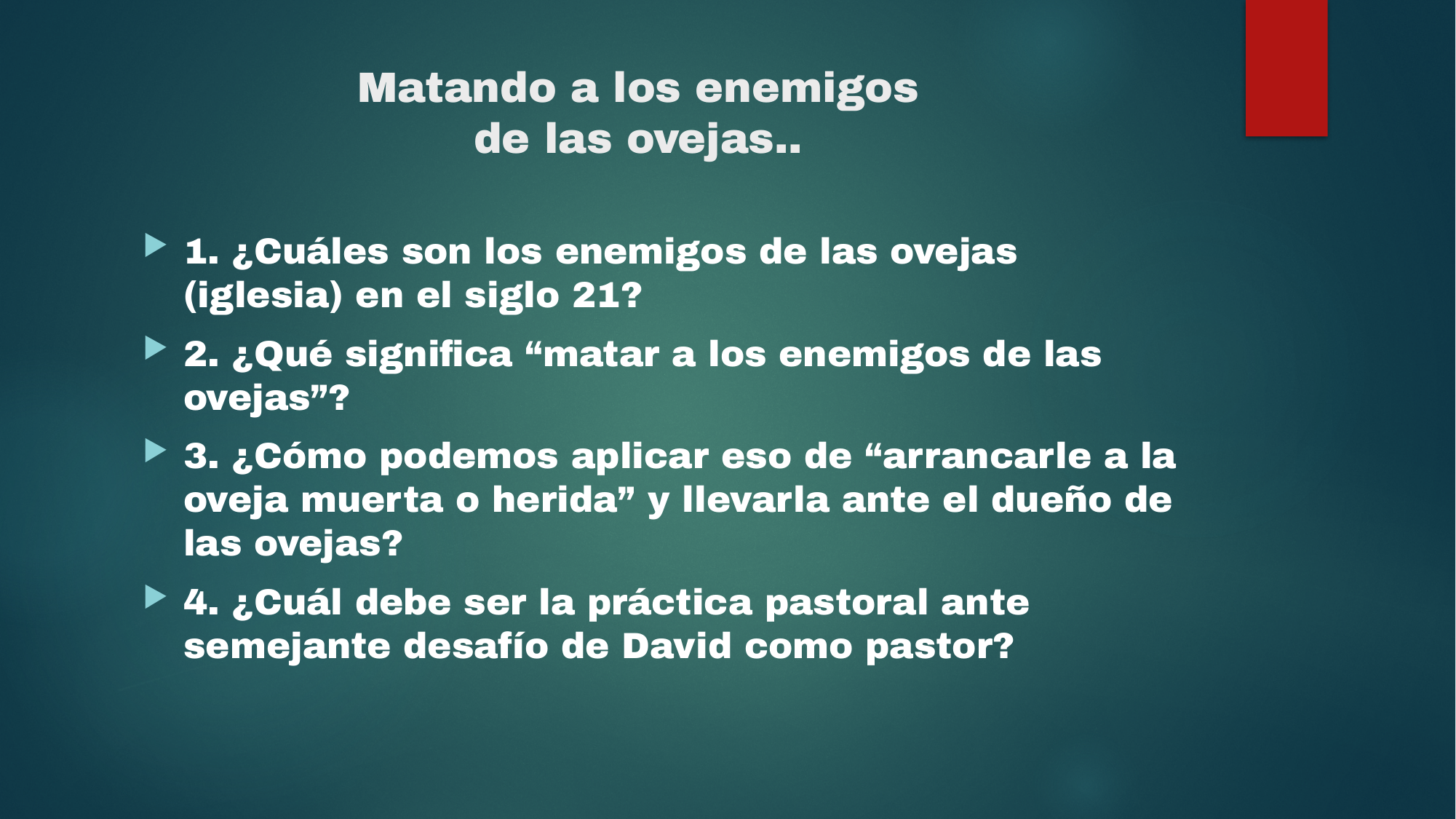

# Matando a los enemigos de las ovejas..
1. ¿Cuáles son los enemigos de las ovejas (iglesia) en el siglo 21?
2. ¿Qué significa “matar a los enemigos de las ovejas”?
3. ¿Cómo podemos aplicar eso de “arrancarle a la oveja muerta o herida” y llevarla ante el dueño de las ovejas?
4. ¿Cuál debe ser la práctica pastoral ante semejante desafío de David como pastor?